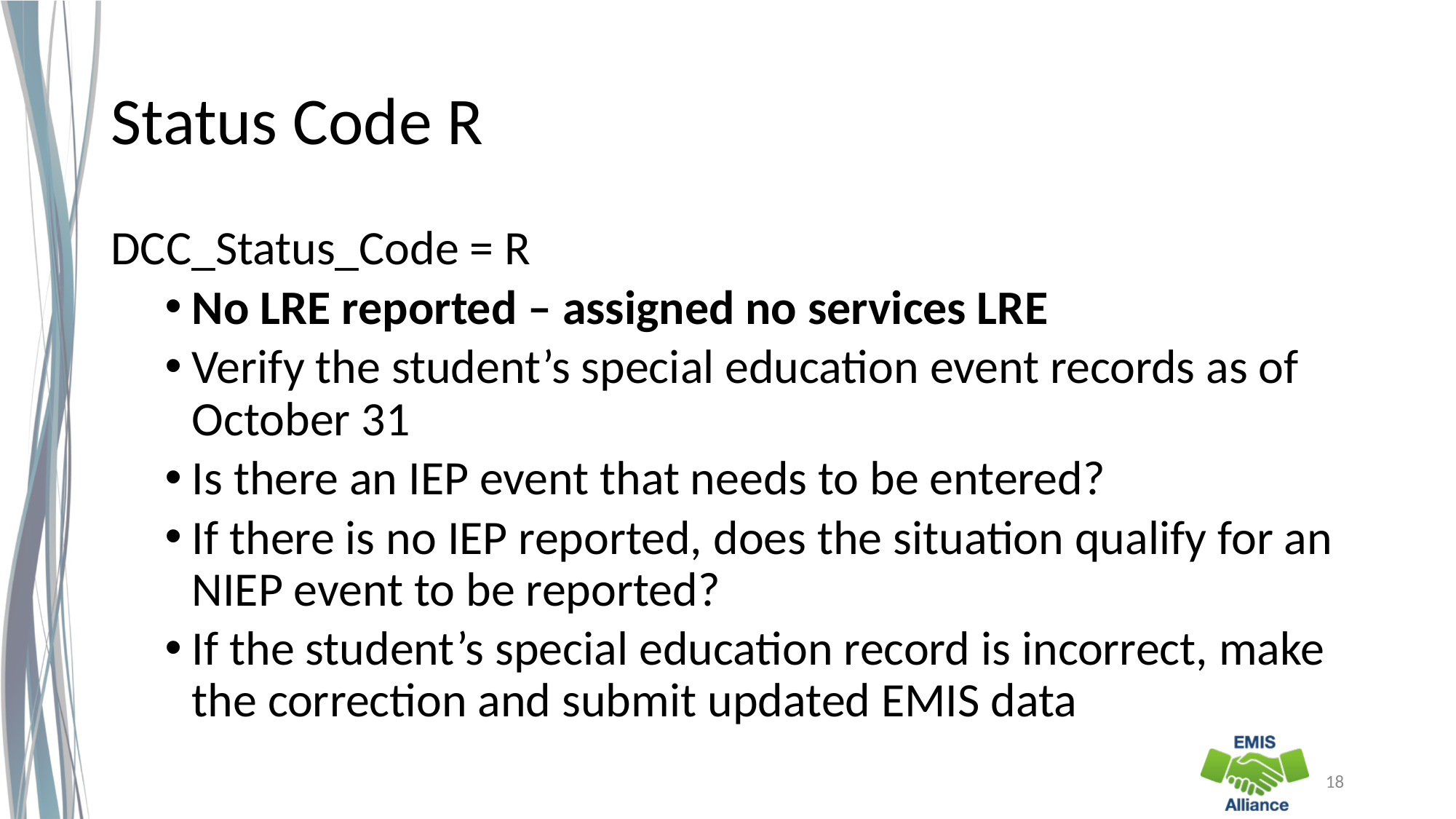

# Status Code R
DCC_Status_Code = R
No LRE reported – assigned no services LRE
Verify the student’s special education event records as of October 31
Is there an IEP event that needs to be entered?
If there is no IEP reported, does the situation qualify for an NIEP event to be reported?
If the student’s special education record is incorrect, make the correction and submit updated EMIS data

18